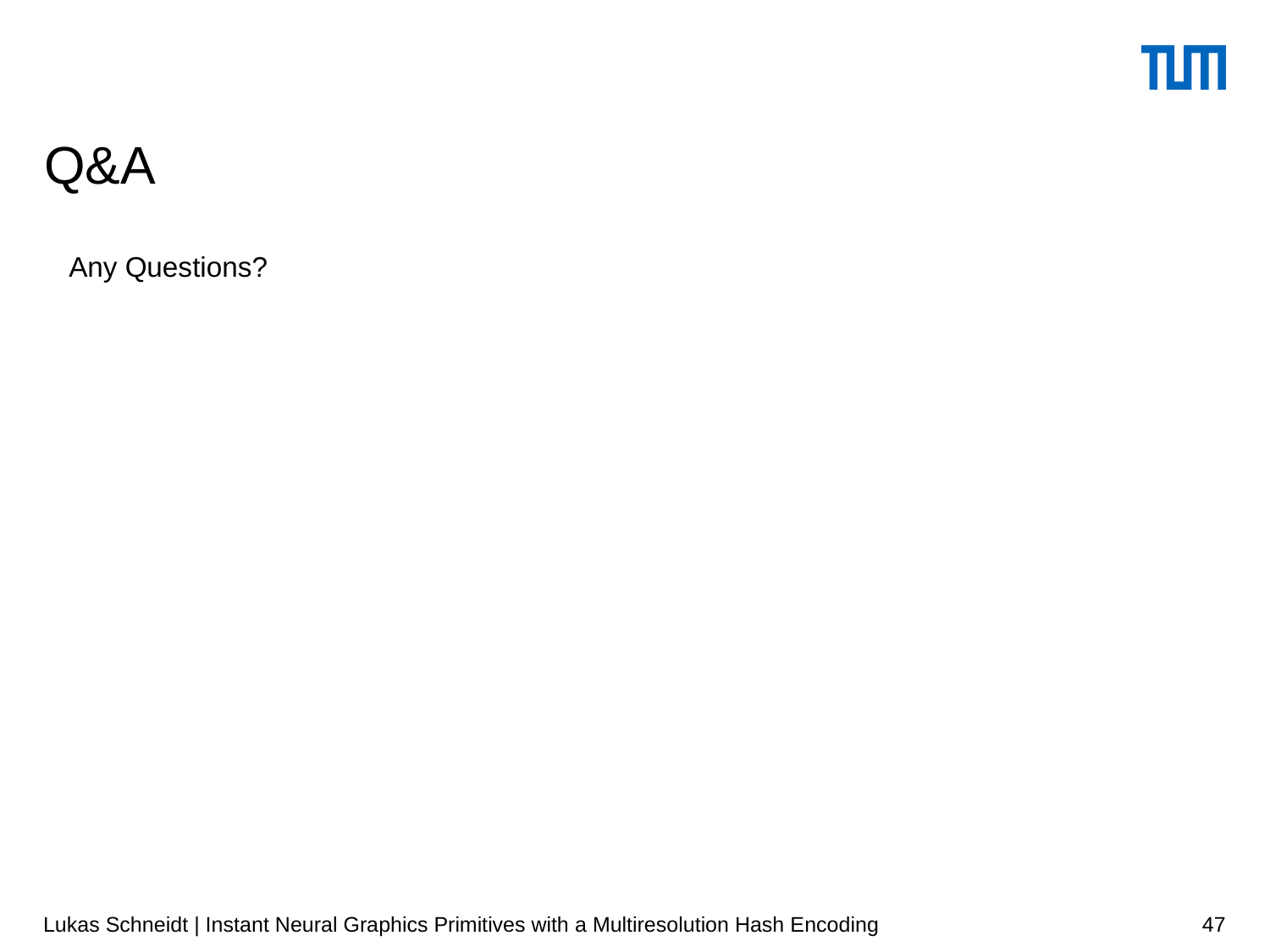

# Q&A
Any Questions?

Lukas Schneidt | Instant Neural Graphics Primitives with a Multiresolution Hash Encoding
47